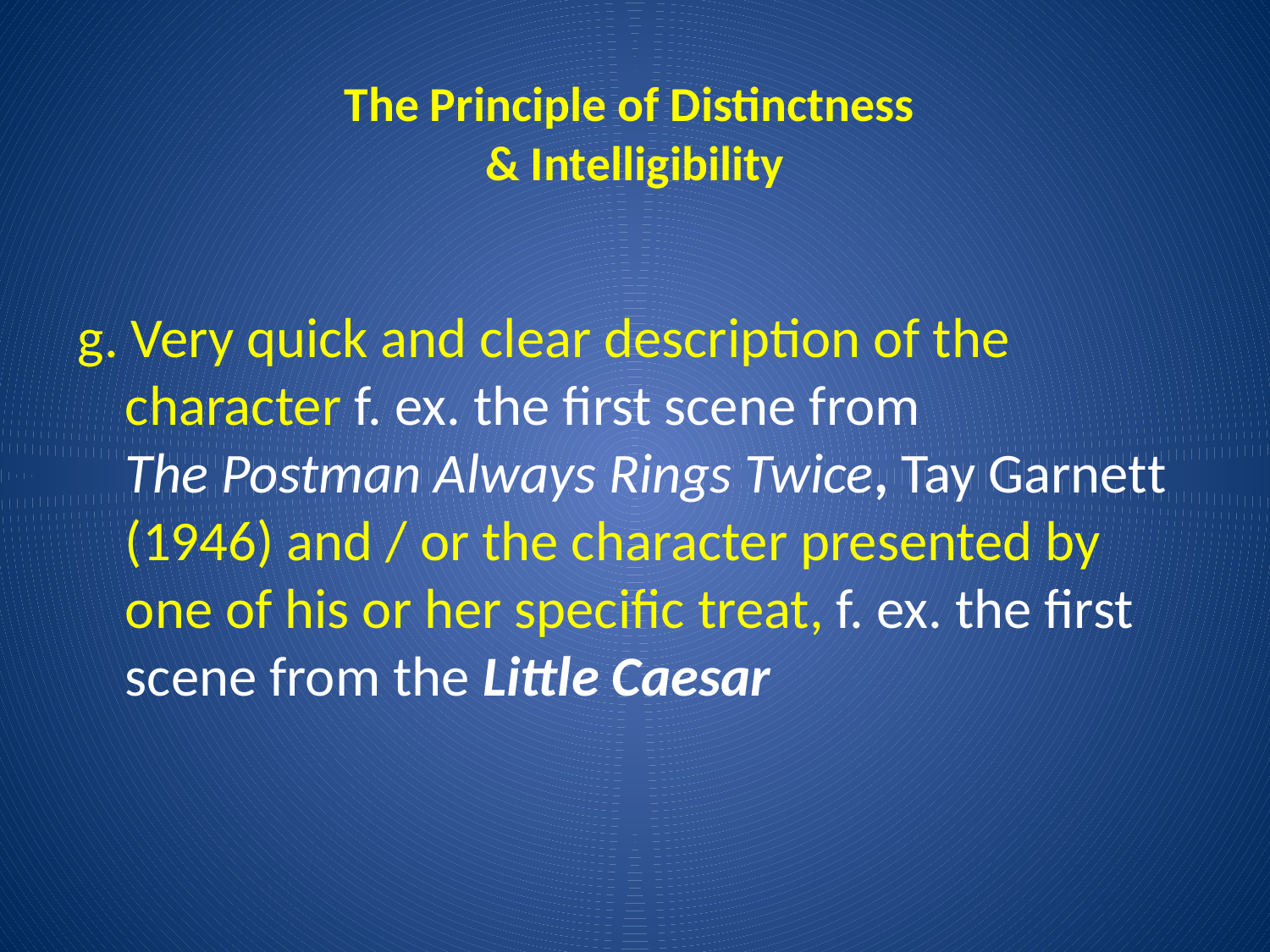

# The Principle of Distinctness & Intelligibility

g. Very quick and clear description of the character f. ex. the first scene from
The Postman Always Rings Twice, Tay Garnett (1946) and / or the character presented by one of his or her specific treat, f. ex. the first scene from the Little Caesar